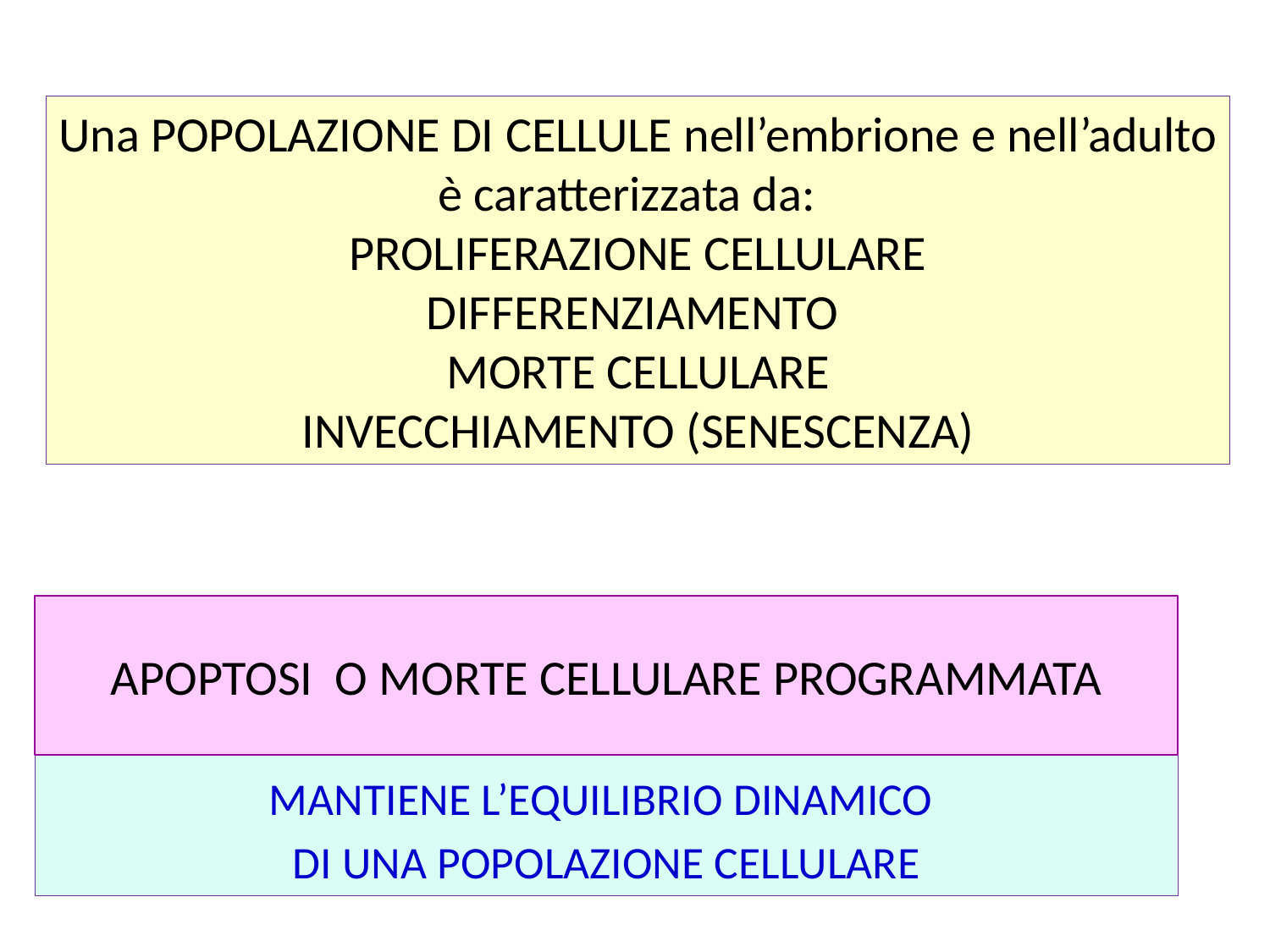

Una POPOLAZIONE DI CELLULE nell’embrione e nell’adulto
è caratterizzata da:
PROLIFERAZIONE CELLULARE
DIFFERENZIAMENTO
MORTE CELLULARE
INVECCHIAMENTO (SENESCENZA)
# APOPTOSI  O MORTE CELLULARE PROGRAMMATA

MANTIENE L’EQUILIBRIO DINAMICO
DI UNA POPOLAZIONE CELLULARE